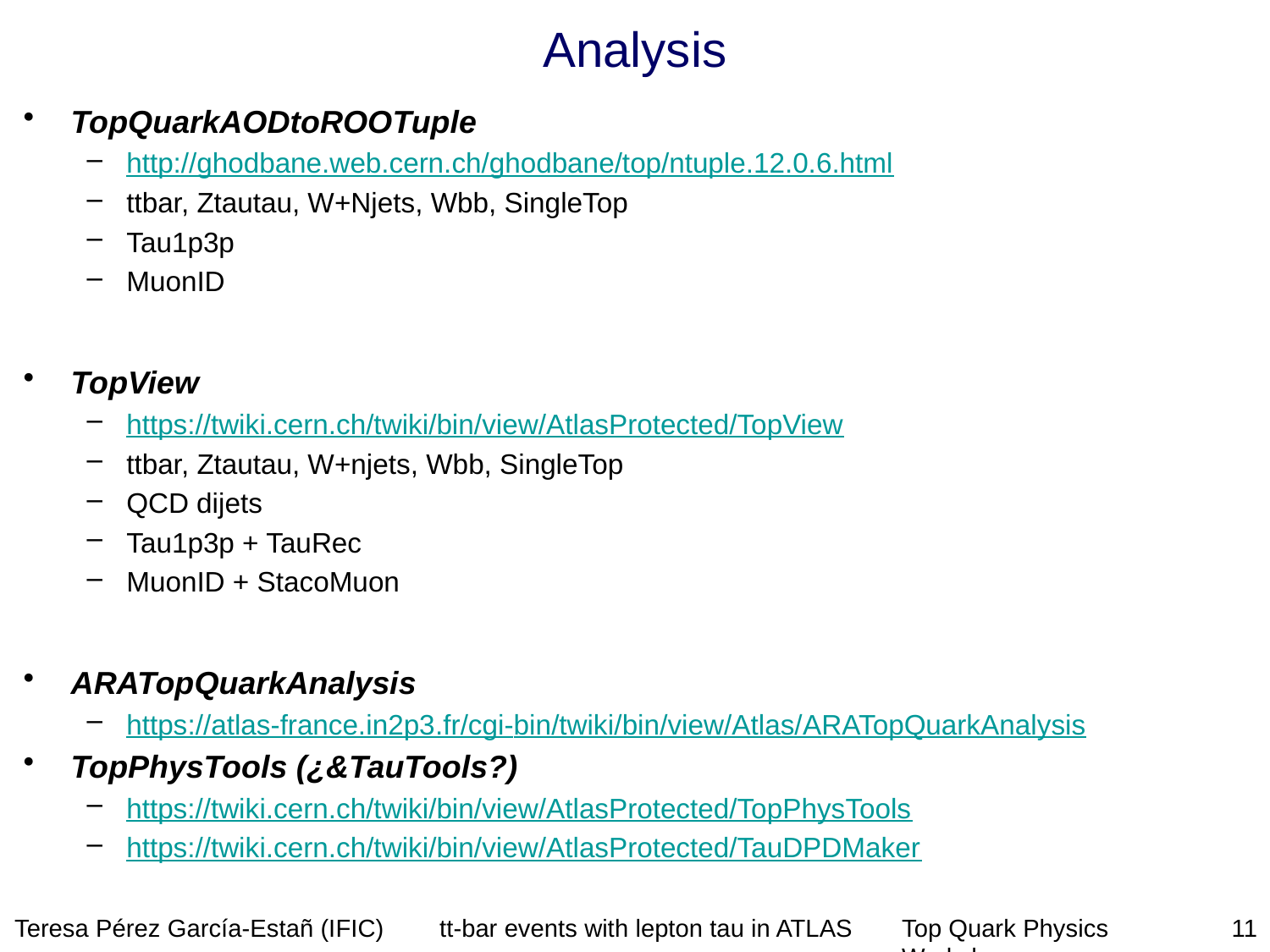

# Analysis
TopQuarkAODtoROOTuple
http://ghodbane.web.cern.ch/ghodbane/top/ntuple.12.0.6.html
ttbar, Ztautau, W+Njets, Wbb, SingleTop
Tau1p3p
MuonID

TopView
https://twiki.cern.ch/twiki/bin/view/AtlasProtected/TopView
ttbar, Ztautau, W+njets, Wbb, SingleTop
QCD dijets
Tau1p3p + TauRec
MuonID + StacoMuon

ARATopQuarkAnalysis
https://atlas-france.in2p3.fr/cgi-bin/twiki/bin/view/Atlas/ARATopQuarkAnalysis
TopPhysTools (¿&TauTools?)
https://twiki.cern.ch/twiki/bin/view/AtlasProtected/TopPhysTools
https://twiki.cern.ch/twiki/bin/view/AtlasProtected/TauDPDMaker

Teresa Pérez García-Estañ (IFIC)        tt-bar events with lepton tau in ATLAS
Top Quark Physics Workshop
11